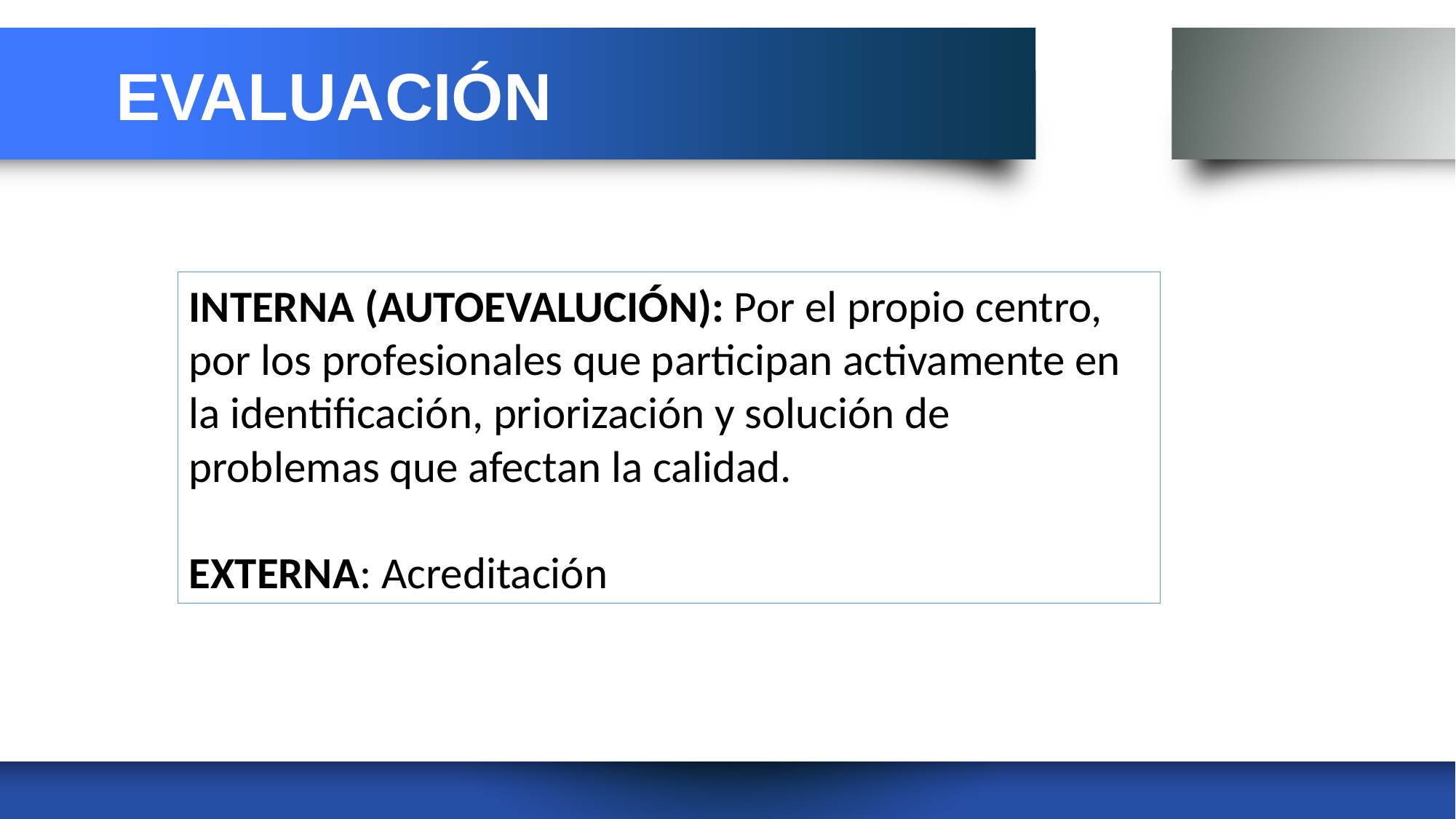

# EVALUACIÓN
INTERNA (AUTOEVALUCIÓN): Por el propio centro, por los profesionales que participan activamente en la identificación, priorización y solución de problemas que afectan la calidad.

EXTERNA: Acreditación